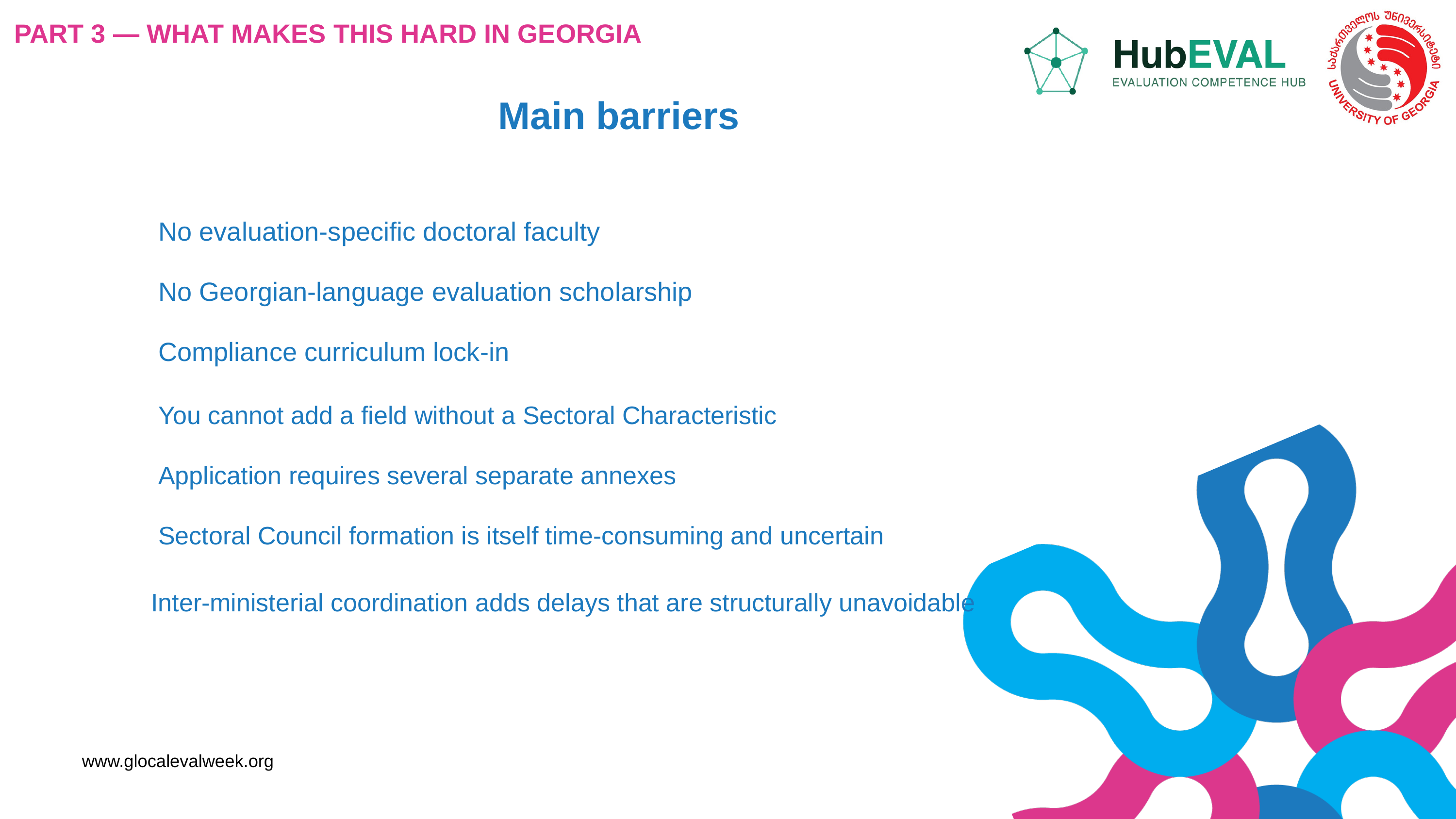

PART 3 — WHAT MAKES THIS HARD IN GEORGIA

Main barriers
No evaluation-specific doctoral faculty
No Georgian-language evaluation scholarship
Compliance curriculum lock-in

You cannot add a field without a Sectoral Characteristic
Application requires several separate annexes
Sectoral Council formation is itself time-consuming and uncertain

Inter-ministerial coordination adds delays that are structurally unavoidable
www.glocalevalweek.org